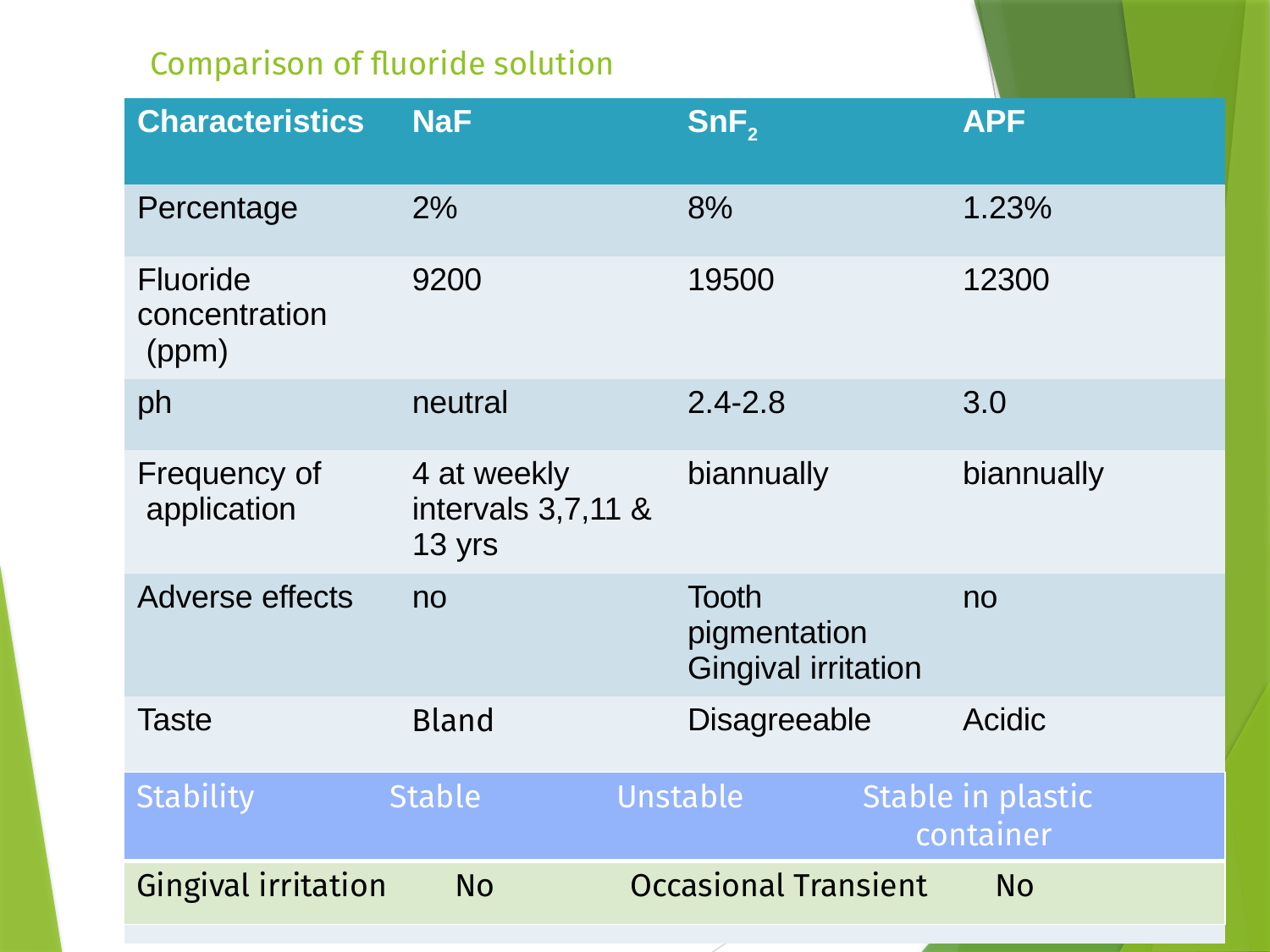

# Comparison of fluoride solution
| Characteristics | NaF | SnF2 | APF |
| --- | --- | --- | --- |
| Percentage | 2% | 8% | 1.23% |
| Fluoride concentration (ppm) | 9200 | 19500 | 12300 |
| ph | neutral | 2.4-2.8 | 3.0 |
| Frequency of application | 4 at weekly intervals 3,7,11 & 13 yrs | biannually | biannually |
| Adverse effects | no | Tooth pigmentation Gingival irritation | no |
| Taste | Bland | Disagreeable | Acidic |
| Stability Stable Unstable Stable in plastic container |
| --- |
| Gingival irritation No Occasional Transient No |